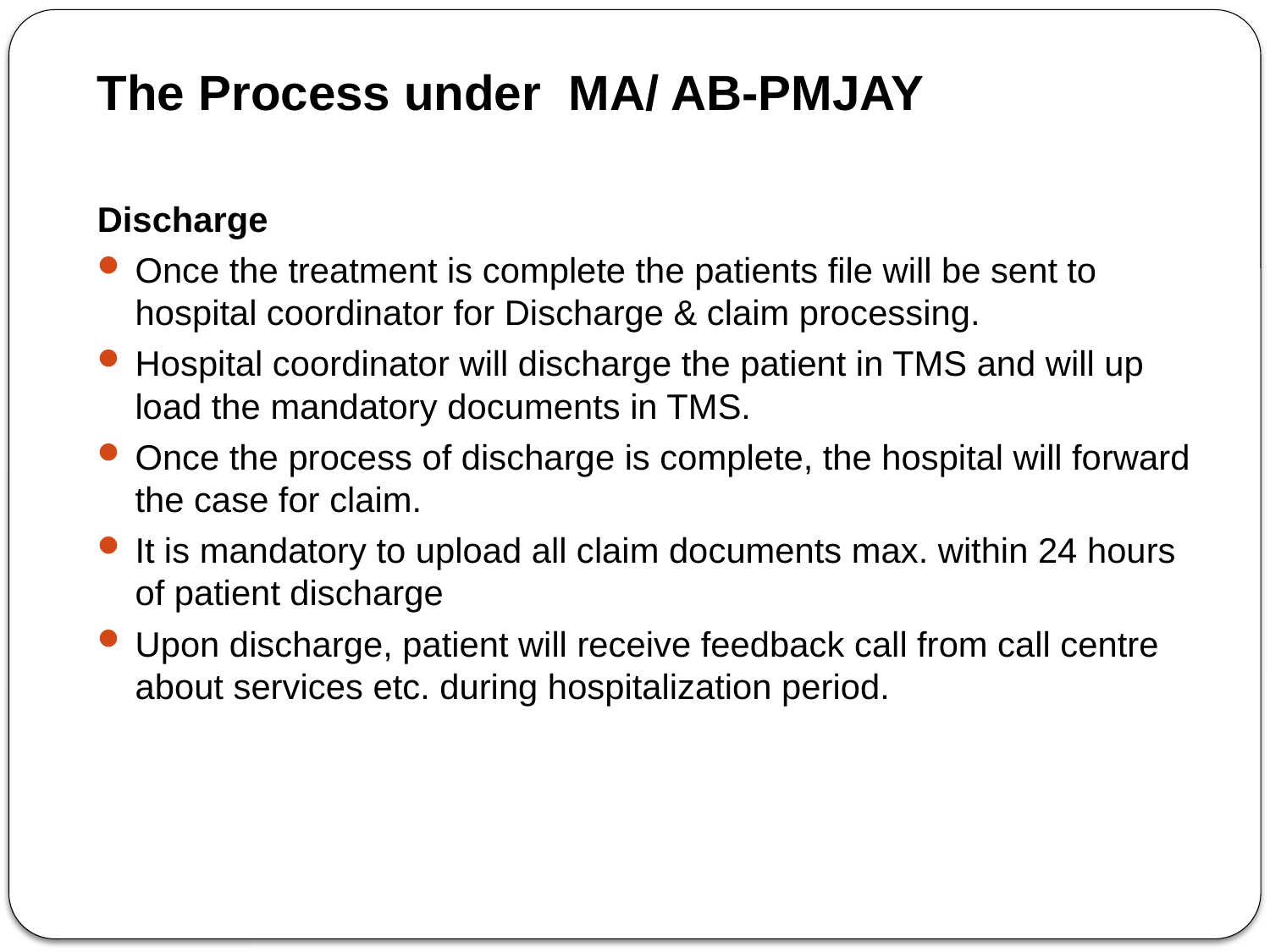

The Process under  MA/ AB-PMJAY
Discharge
Once the treatment is complete the patients file will be sent to hospital coordinator for Discharge & claim processing.
Hospital coordinator will discharge the patient in TMS and will up load the mandatory documents in TMS.
Once the process of discharge is complete, the hospital will forward the case for claim.
It is mandatory to upload all claim documents max. within 24 hours of patient discharge
Upon discharge, patient will receive feedback call from call centre about services etc. during hospitalization period.